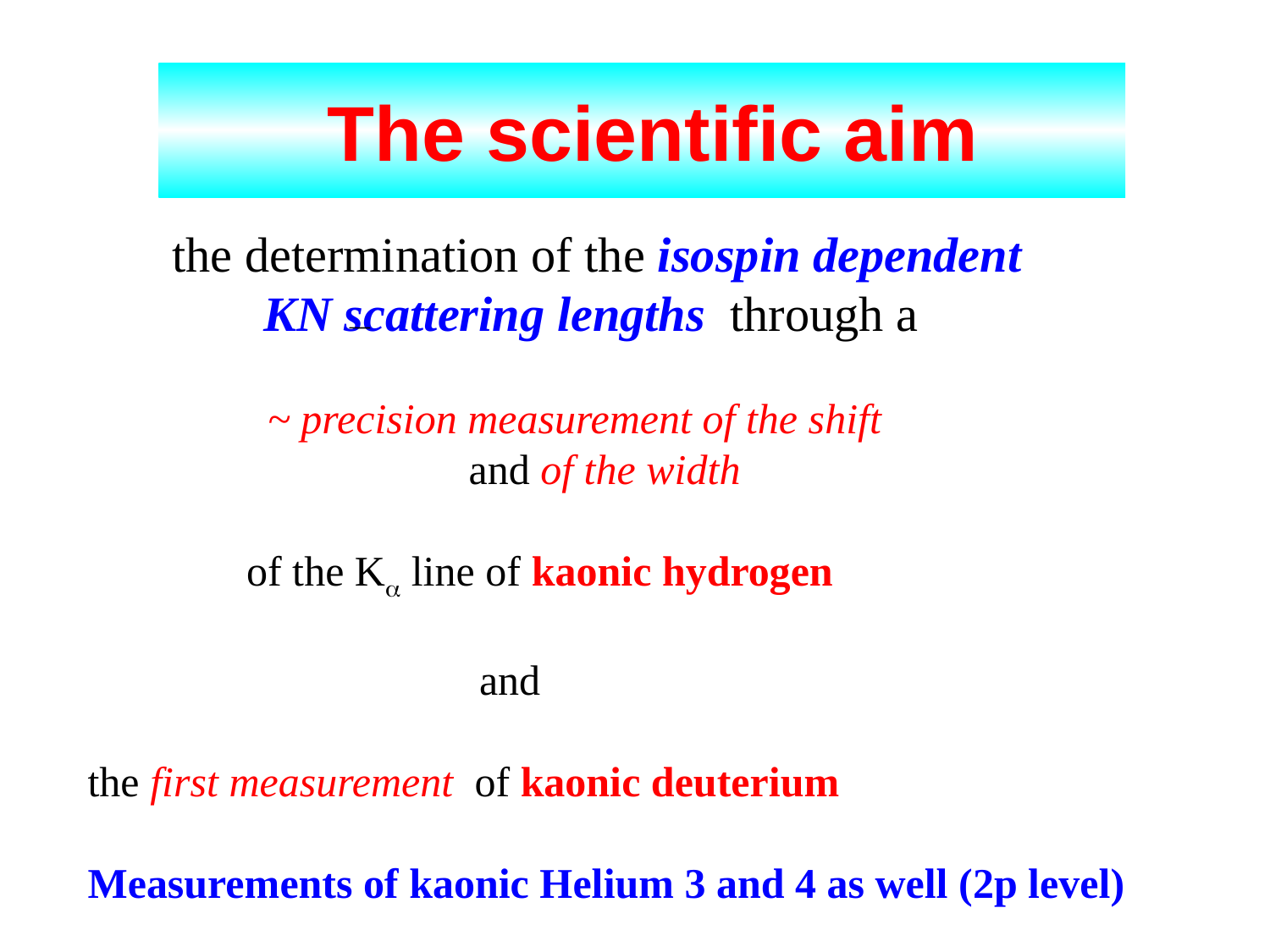

The scientific aim
        the determination of the isospin dependent
	    KN scattering lengths  through a

                 ~ precision measurement of the shift
                                    and of the width

               of the Kα line of kaonic hydrogen

	                         and

the first measurement  of kaonic deuterium

Measurements of kaonic Helium 3 and 4 as well (2p level)